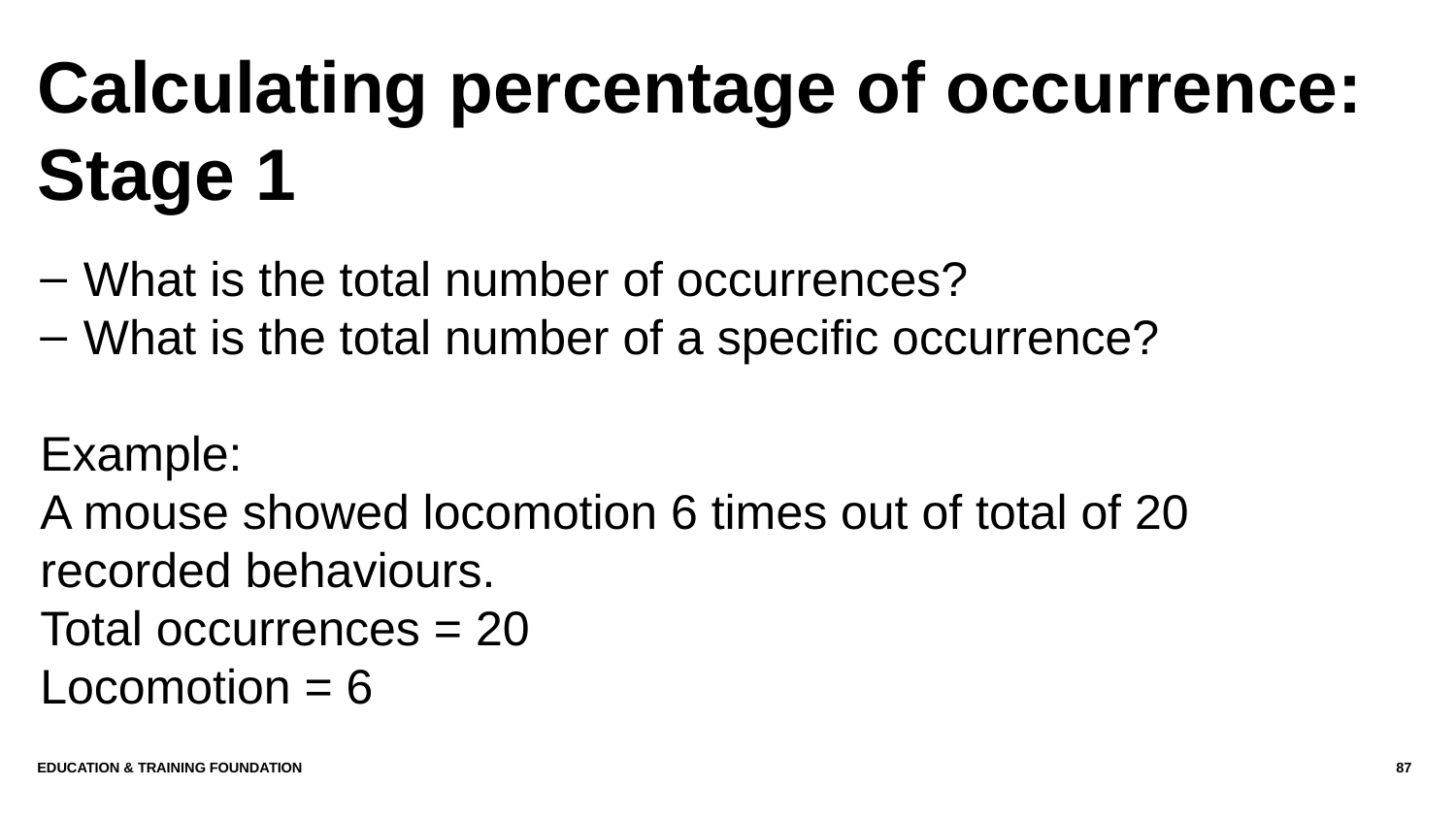

# Calculating percentage of occurrence: Stage 1
What is the total number of occurrences?
What is the total number of a specific occurrence?

Example:
A mouse showed locomotion 6 times out of total of 20 recorded behaviours.
Total occurrences = 20
Locomotion = 6
Education & Training Foundation
87